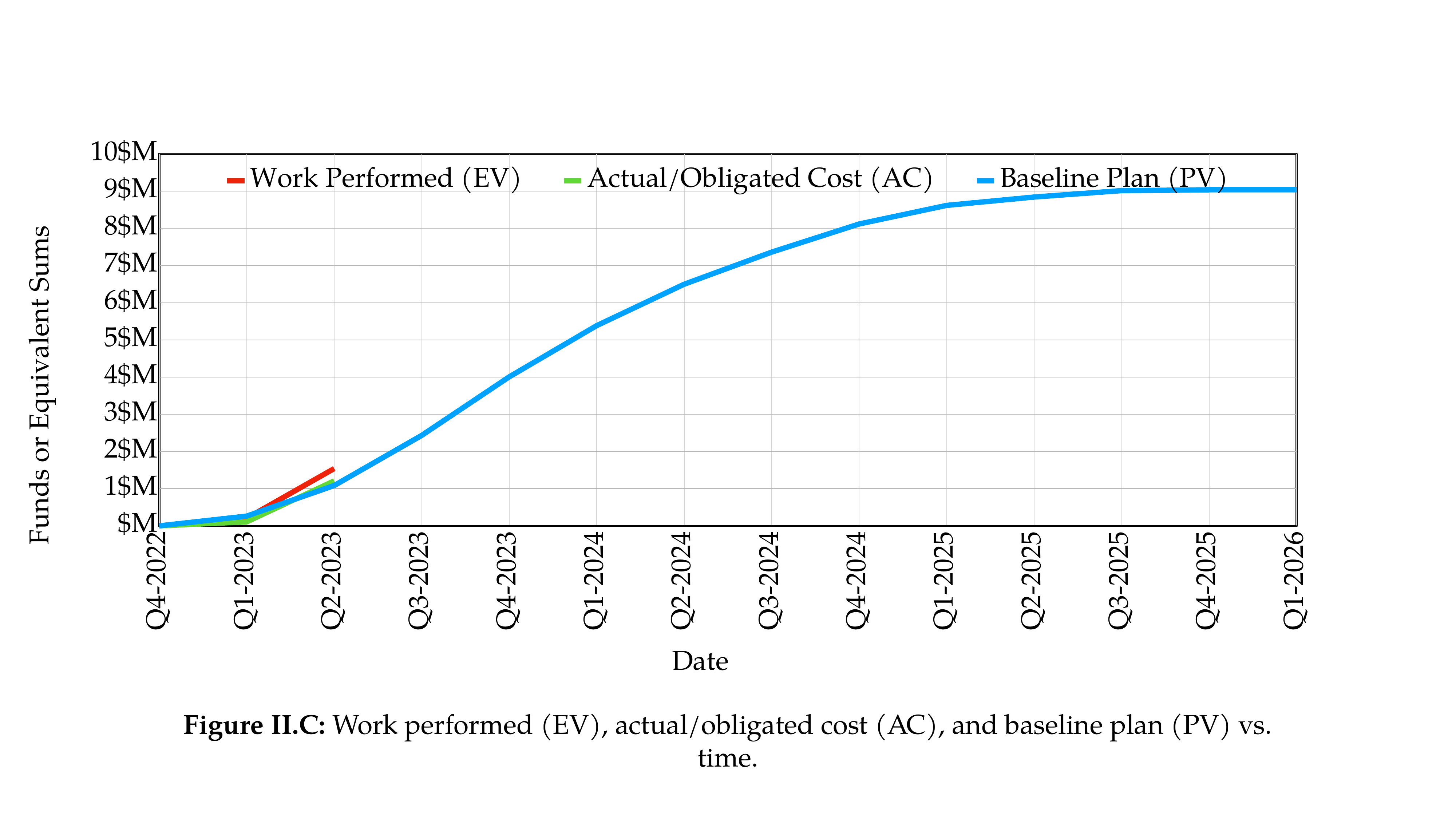

[unsupported chart]

Figure II.C: Work performed (EV), actual/obligated cost (AC), and baseline plan (PV) vs. time.